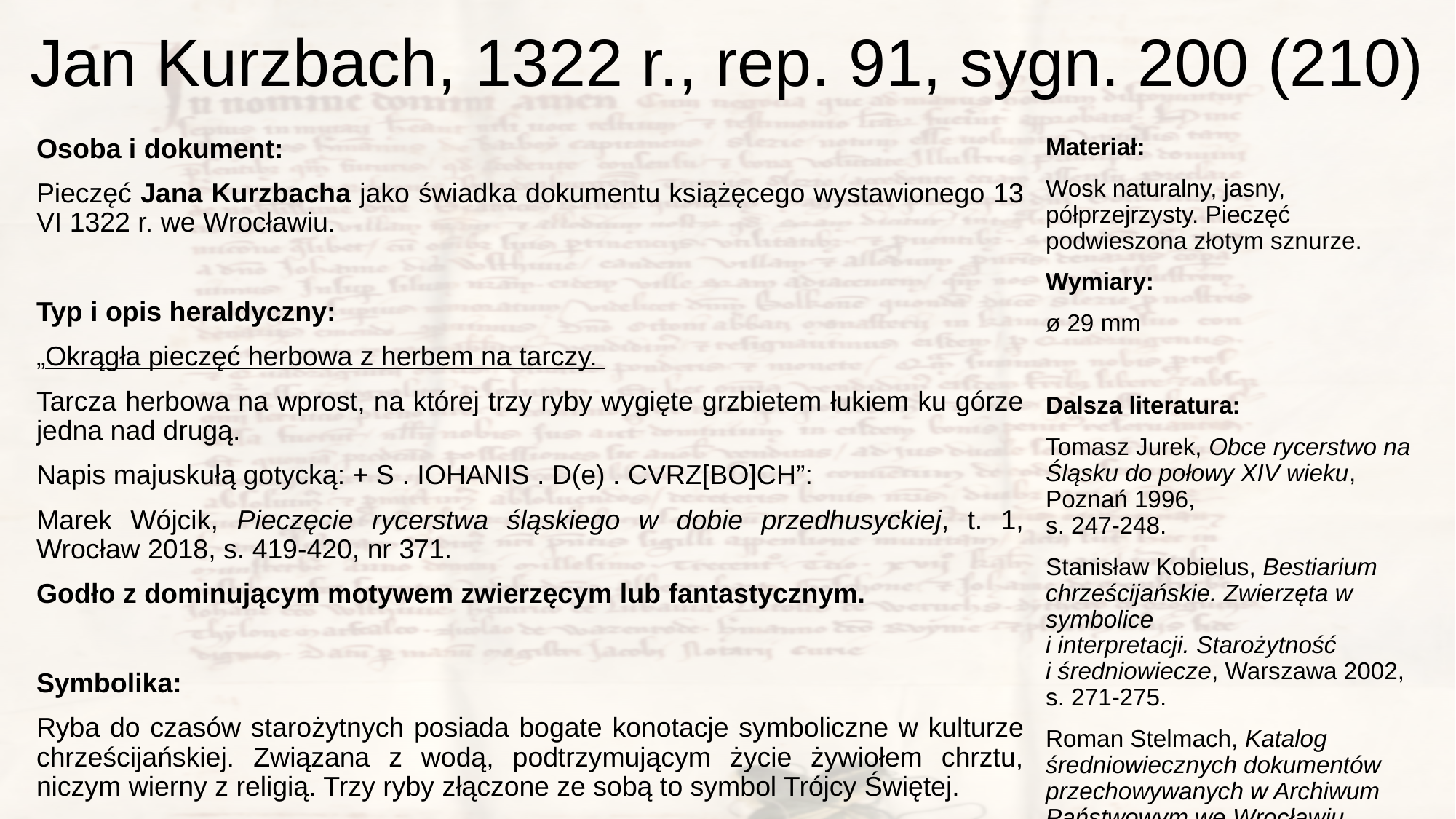

# Jan Kurzbach, 1322 r., rep. 91, sygn. 200 (210)
Osoba i dokument:
Pieczęć Jana Kurzbacha jako świadka dokumentu książęcego wystawionego 13 VI 1322 r. we Wrocławiu.

Typ i opis heraldyczny:
„Okrągła pieczęć herbowa z herbem na tarczy.
Tarcza herbowa na wprost, na której trzy ryby wygięte grzbietem łukiem ku górze jedna nad drugą.
Napis majuskułą gotycką: + S . IOHANIS . D(e) . CVRZ[BO]CH”:
Marek Wójcik, Pieczęcie rycerstwa śląskiego w dobie przedhusyckiej, t. 1, Wrocław 2018, s. 419-420, nr 371.
Godło z dominującym motywem zwierzęcym lub fantastycznym.

Symbolika:
Ryba do czasów starożytnych posiada bogate konotacje symboliczne w kulturze chrześcijańskiej. Związana z wodą, podtrzymującym życie żywiołem chrztu, niczym wierny z religią. Trzy ryby złączone ze sobą to symbol Trójcy Świętej.
Materiał:
Wosk naturalny, jasny, półprzejrzysty. Pieczęć podwieszona złotym sznurze.
Wymiary:
ø 29 mm

Dalsza literatura:
Tomasz Jurek, Obce rycerstwo na Śląsku do połowy XIV wieku, Poznań 1996,
s. 247-248.
Stanisław Kobielus, Bestiarium chrześcijańskie. Zwierzęta w symbolice
i interpretacji. Starożytność
i średniowiecze, Warszawa 2002, s. 271-275.
Roman Stelmach, Katalog średniowiecznych dokumentów przechowywanych w Archiwum Państwowym we Wrocławiu, Racibórz 2014, s. 96, nr 1486.